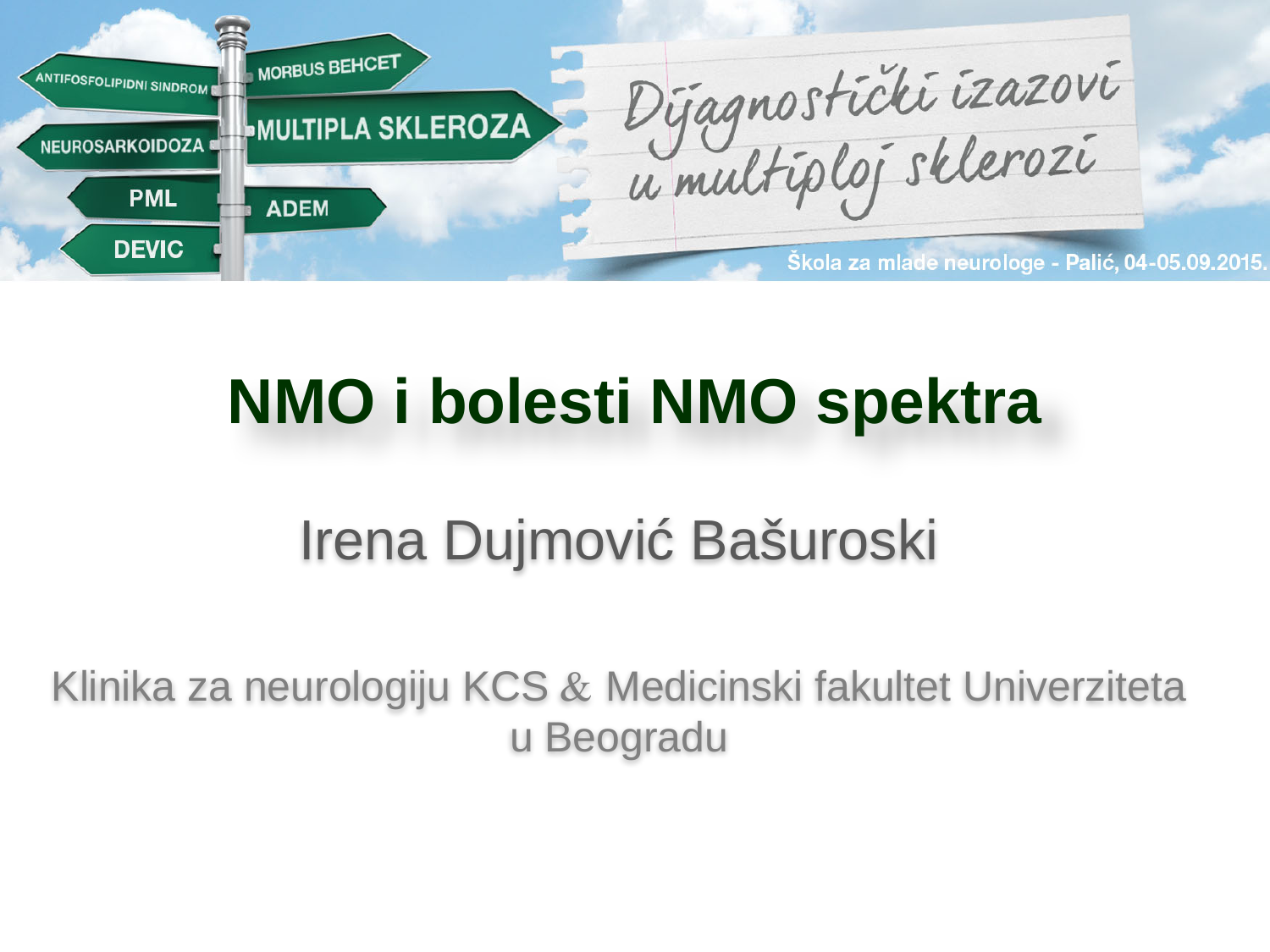

# NMO i bolesti NMO spektra

Irena Dujmović Bašuroski

Klinika za neurologiju KCS & Medicinski fakultet Univerziteta u Beogradu